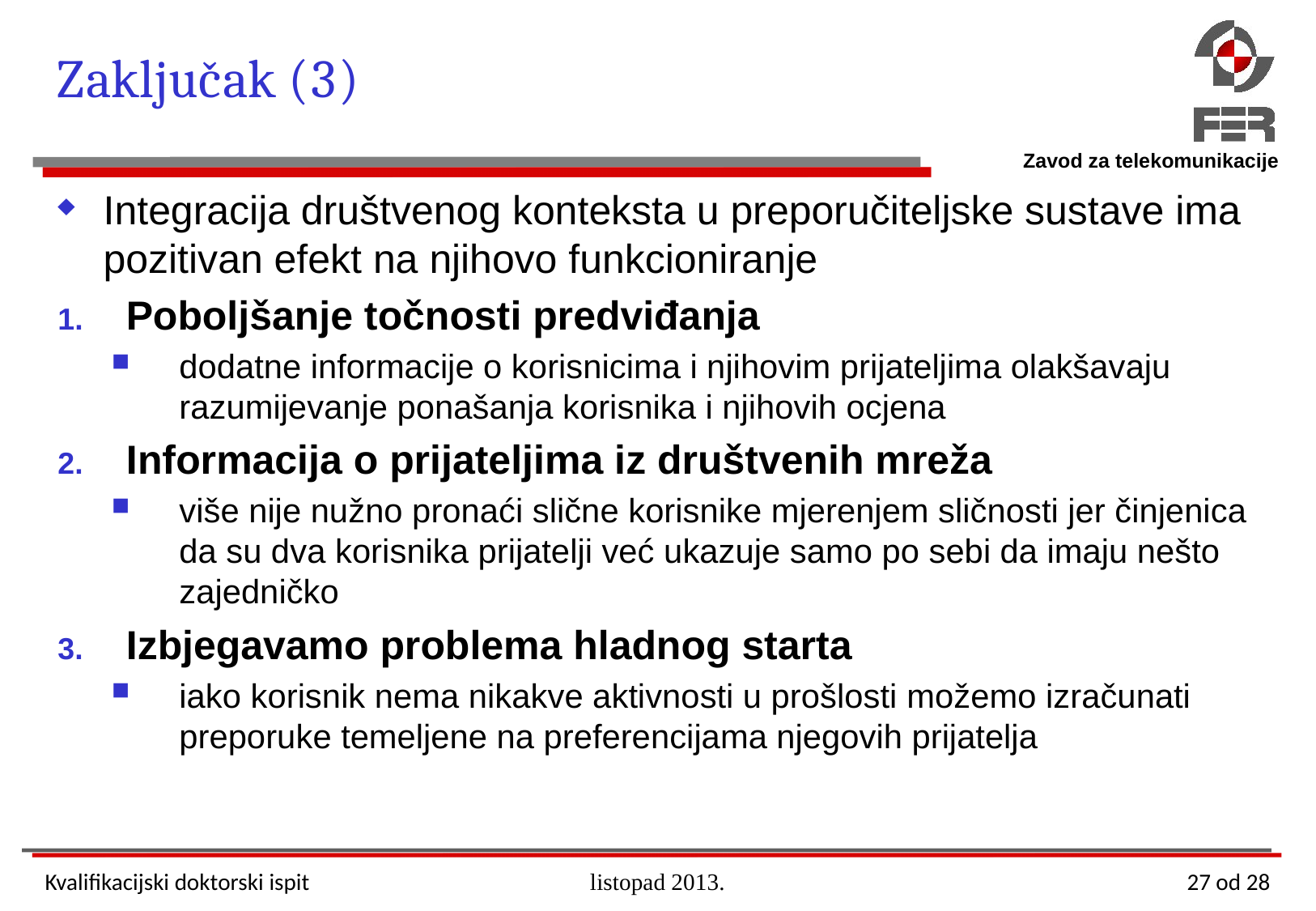

# Zaključak (3)
Integracija društvenog konteksta u preporučiteljske sustave ima pozitivan efekt na njihovo funkcioniranje
Poboljšanje točnosti predviđanja
dodatne informacije o korisnicima i njihovim prijateljima olakšavaju razumijevanje ponašanja korisnika i njihovih ocjena
Informacija o prijateljima iz društvenih mreža
više nije nužno pronaći slične korisnike mjerenjem sličnosti jer činjenica da su dva korisnika prijatelji već ukazuje samo po sebi da imaju nešto zajedničko
Izbjegavamo problema hladnog starta
iako korisnik nema nikakve aktivnosti u prošlosti možemo izračunati preporuke temeljene na preferencijama njegovih prijatelja

Kvalifikacijski doktorski ispit
listopad 2013.
27 od 28